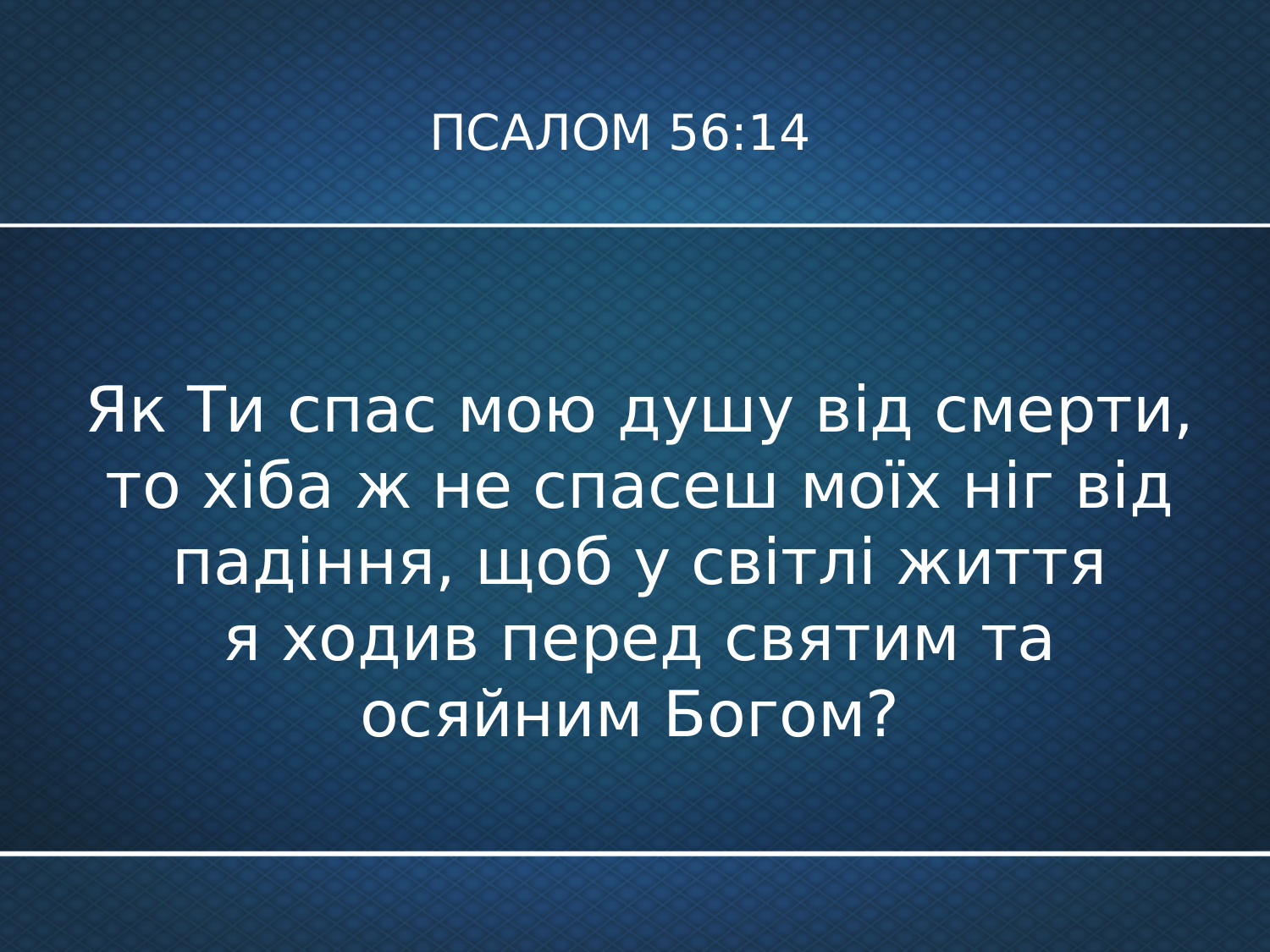

# ПСАЛОМ 56:14

Як Ти спас мою душу від смерти, то хіба ж не спасеш моїх ніг від падіння, щоб у світлі життя
я ходив перед святим та
осяйним Богом?